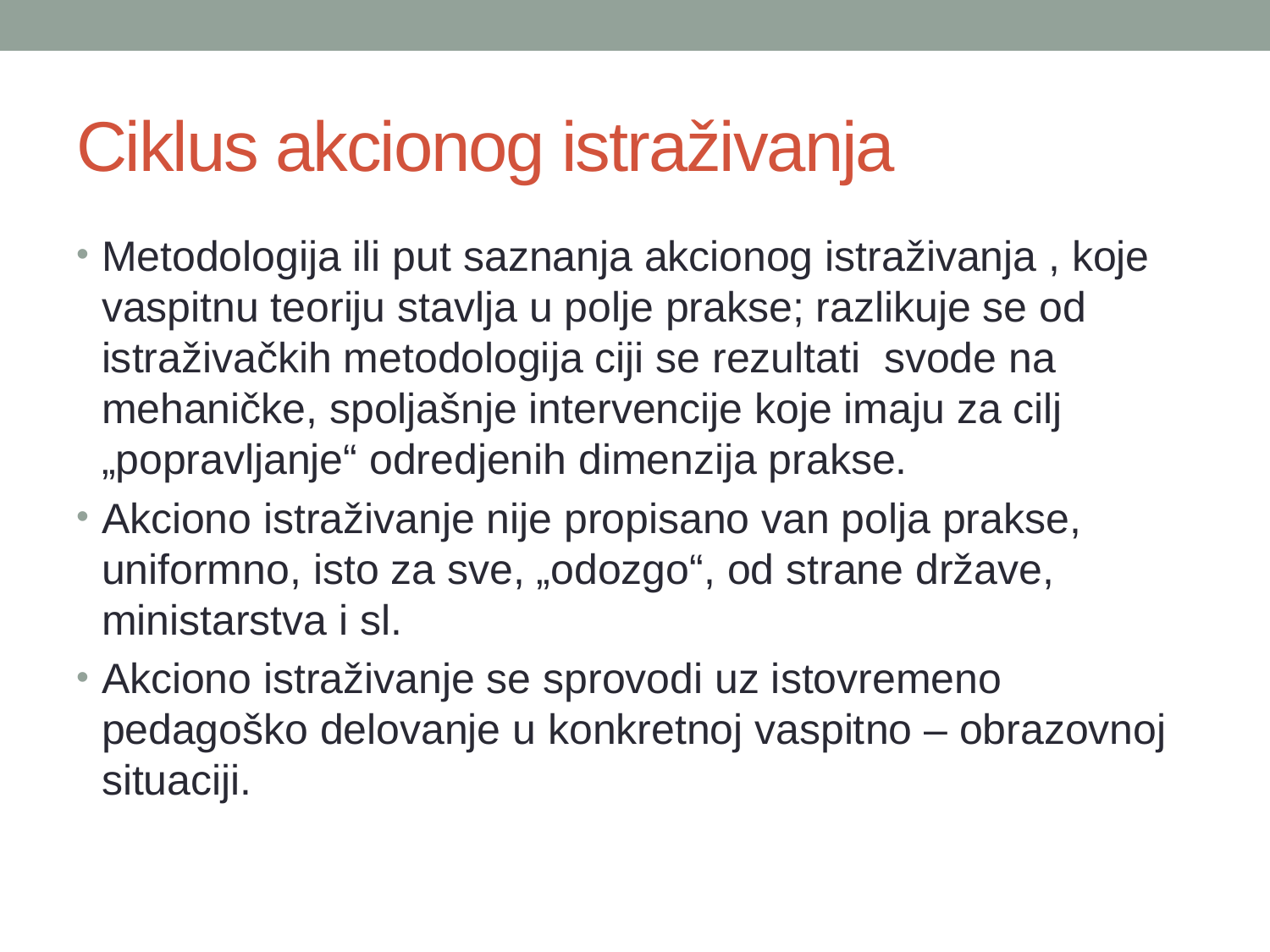

# Ciklus akcionog istraživanja
Metodologija ili put saznanja akcionog istraživanja , koje vaspitnu teoriju stavlja u polje prakse; razlikuje se od istraživačkih metodologija ciji se rezultati  svode na mehaničke, spoljašnje intervencije koje imaju za cilj „popravljanje“ odredjenih dimenzija prakse.
Akciono istraživanje nije propisano van polja prakse, uniformno, isto za sve, „odozgo“, od strane države, ministarstva i sl.
Akciono istraživanje se sprovodi uz istovremeno pedagoško delovanje u konkretnoj vaspitno – obrazovnoj situaciji.